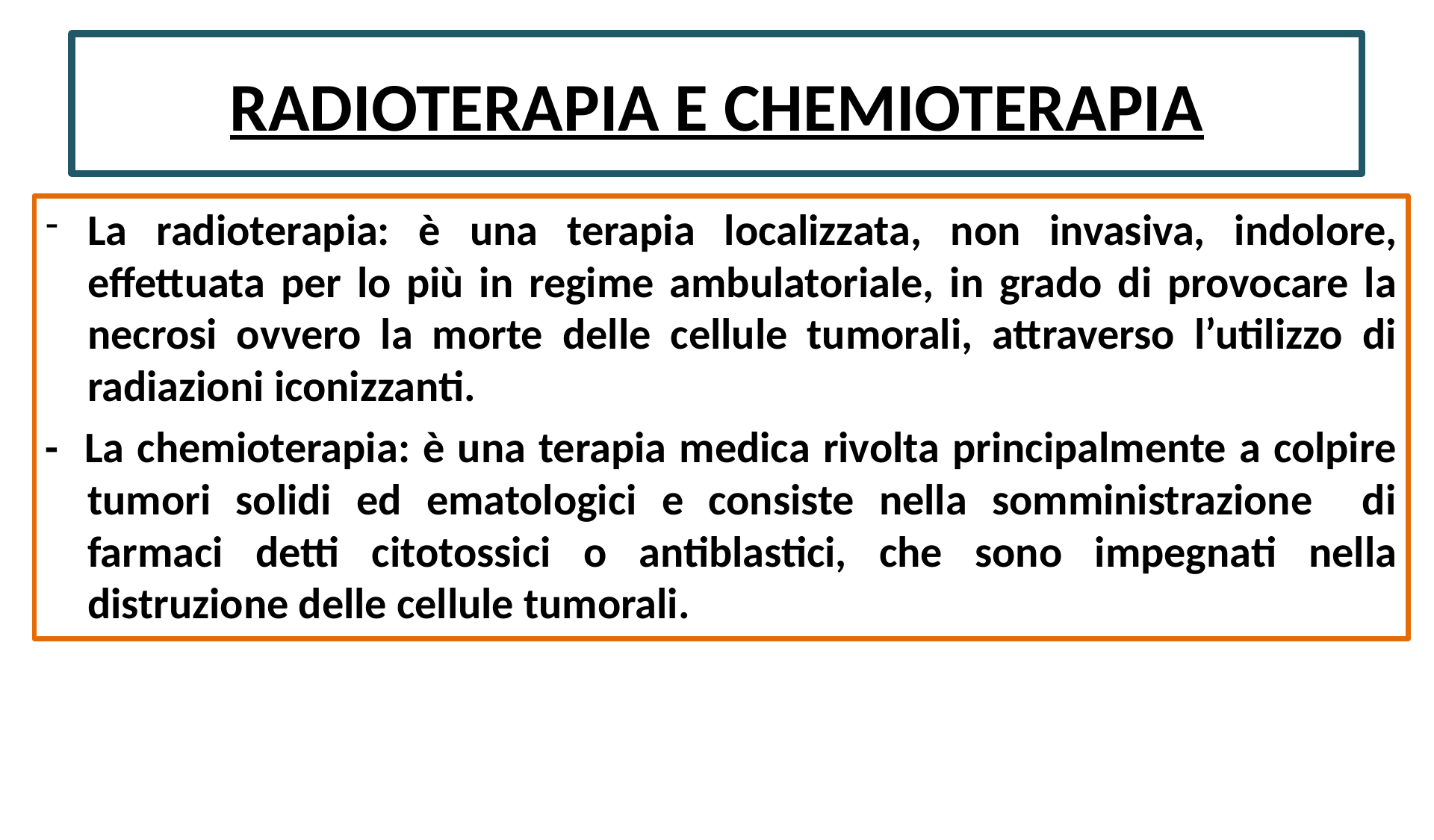

# RADIOTERAPIA E CHEMIOTERAPIA
La radioterapia: è una terapia localizzata, non invasiva, indolore, effettuata per lo più in regime ambulatoriale, in grado di provocare la necrosi ovvero la morte delle cellule tumorali, attraverso l’utilizzo di radiazioni iconizzanti.
-  La chemioterapia: è una terapia medica rivolta principalmente a colpire tumori solidi ed ematologici e consiste nella somministrazione  di farmaci detti citotossici o antiblastici, che sono impegnati nella distruzione delle cellule tumorali.